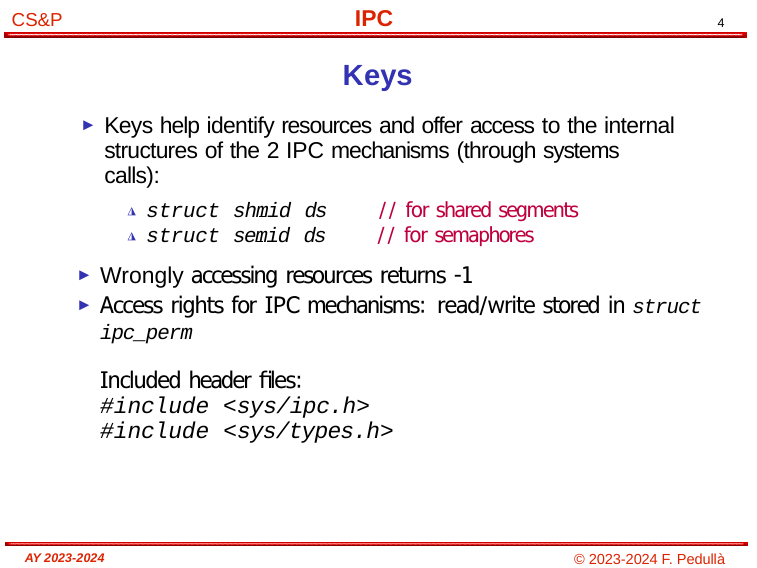

# Keys
Keys help identify resources and offer access to the internal  structures of the 2 IPC mechanisms (through systems calls):
◮  struct shmid ds
◮  struct semid ds
// for shared segments
// for semaphores

Wrongly accessing resources returns -1
Access rights for IPC mechanisms: read/write stored in struct ipc_perm
Included header files:
#include <sys/ipc.h>
#include <sys/types.h>